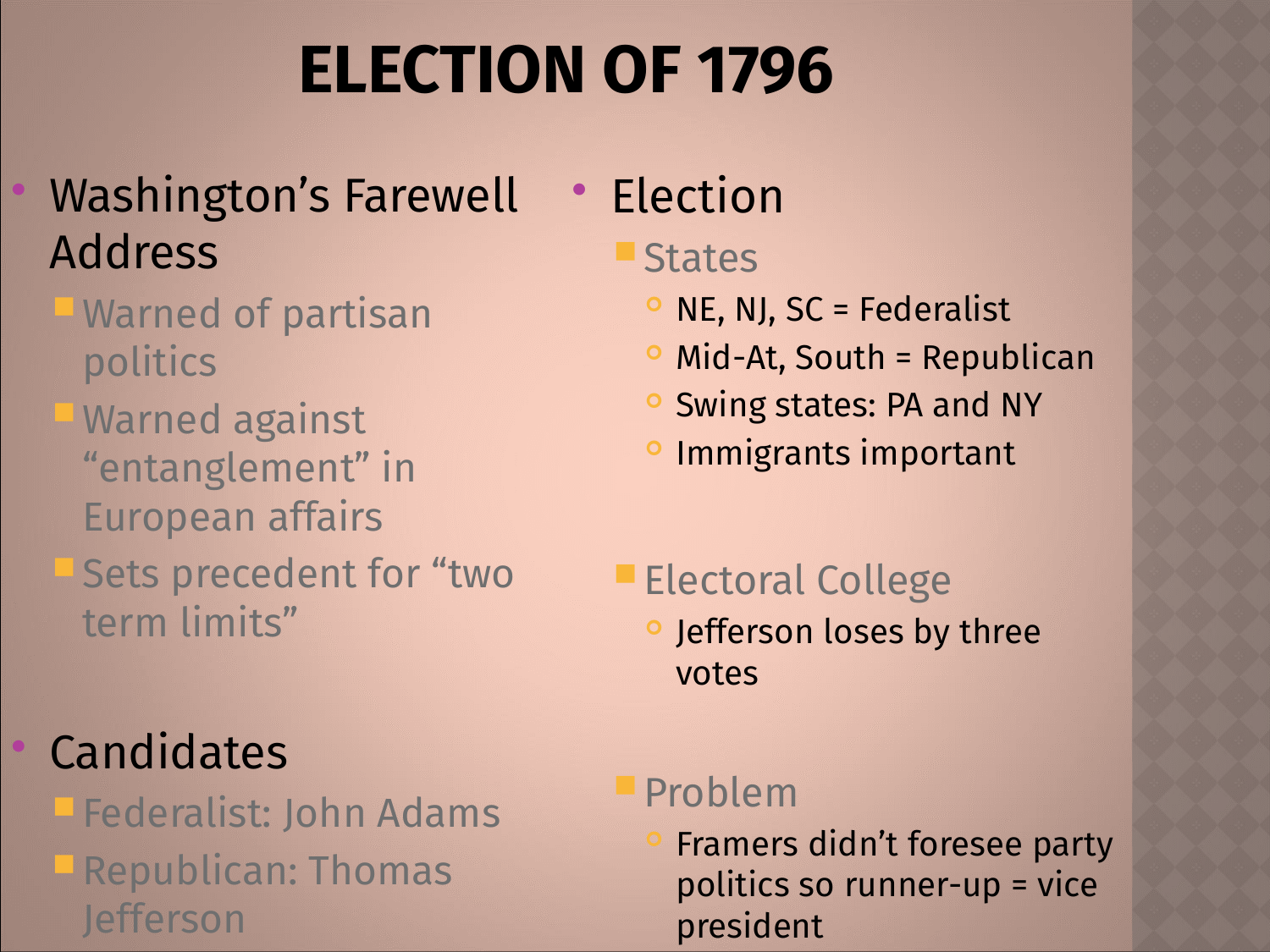

# Election of 1796
Washington’s Farewell Address
Warned of partisan politics
Warned against “entanglement” in European affairs
Sets precedent for “two term limits”

Candidates
Federalist: John Adams
Republican: Thomas Jefferson
Election
States
NE, NJ, SC = Federalist
Mid-At, South = Republican
Swing states: PA and NY
Immigrants important

Electoral College
Jefferson loses by three votes

Problem
Framers didn’t foresee party politics so runner-up = vice president